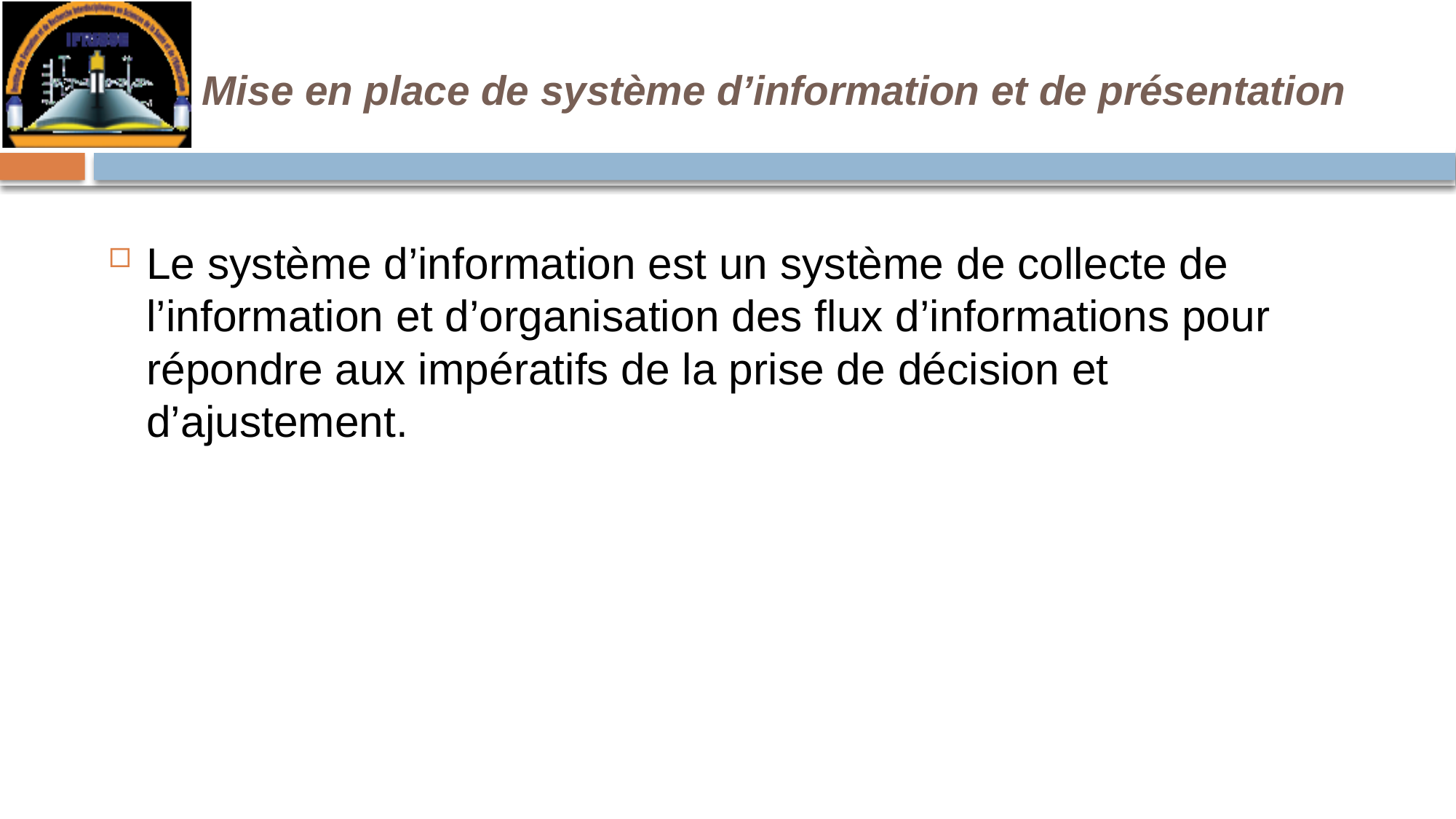

# Mise en place de système d’information et de présentation
Le système d’information est un système de collecte de l’information et d’organisation des flux d’informations pour répondre aux impératifs de la prise de décision et d’ajustement.